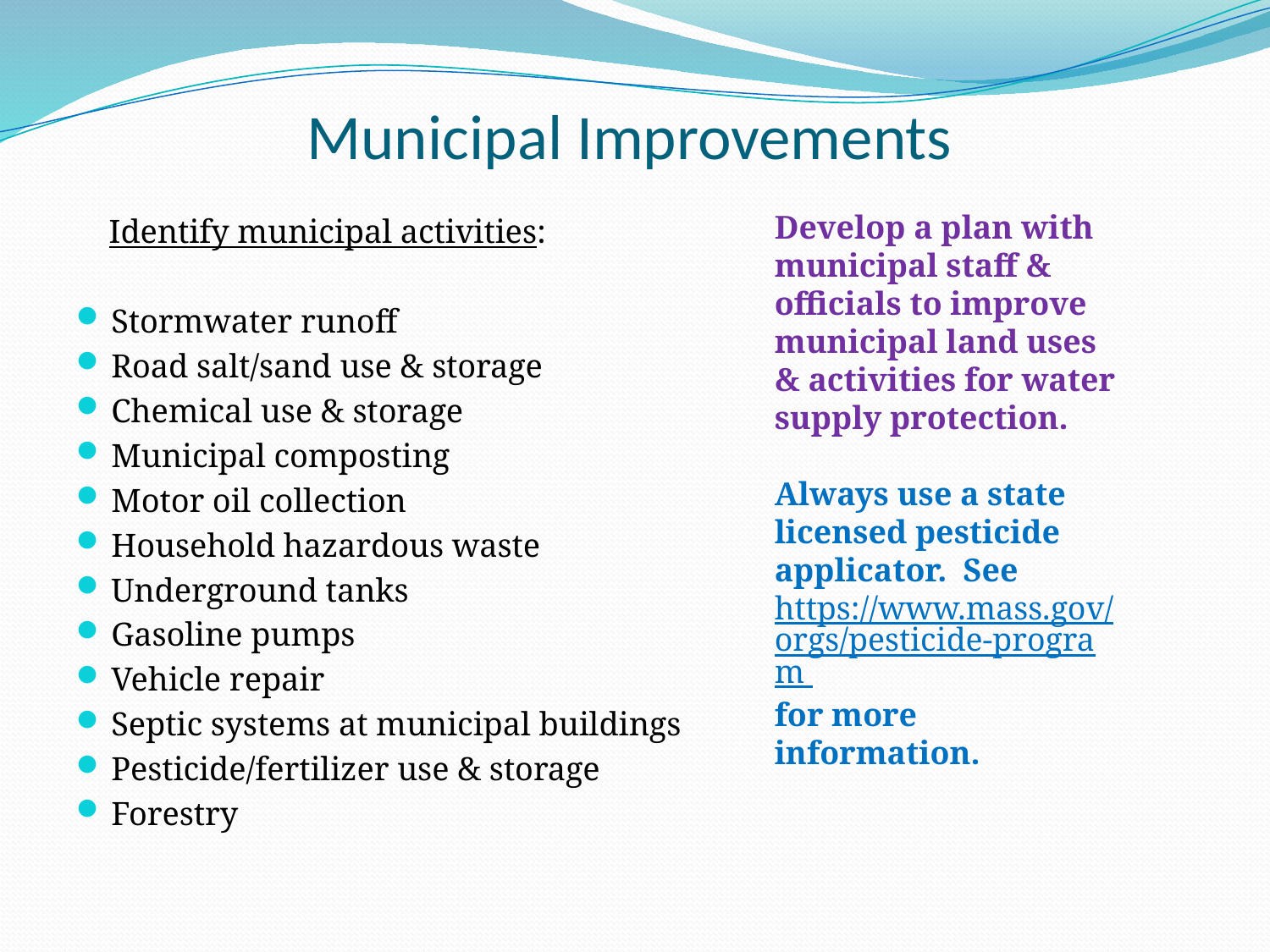

# Municipal Improvements
Develop a plan with municipal staff & officials to improve municipal land uses & activities for water supply protection.

Always use a state licensed pesticide applicator.  See https://www.mass.gov/orgs/pesticide-program for more information.
    Identify municipal activities:

Stormwater runoff
Road salt/sand use & storage
Chemical use & storage
Municipal composting
Motor oil collection
Household hazardous waste
Underground tanks
Gasoline pumps
Vehicle repair
Septic systems at municipal buildings
Pesticide/fertilizer use & storage
Forestry